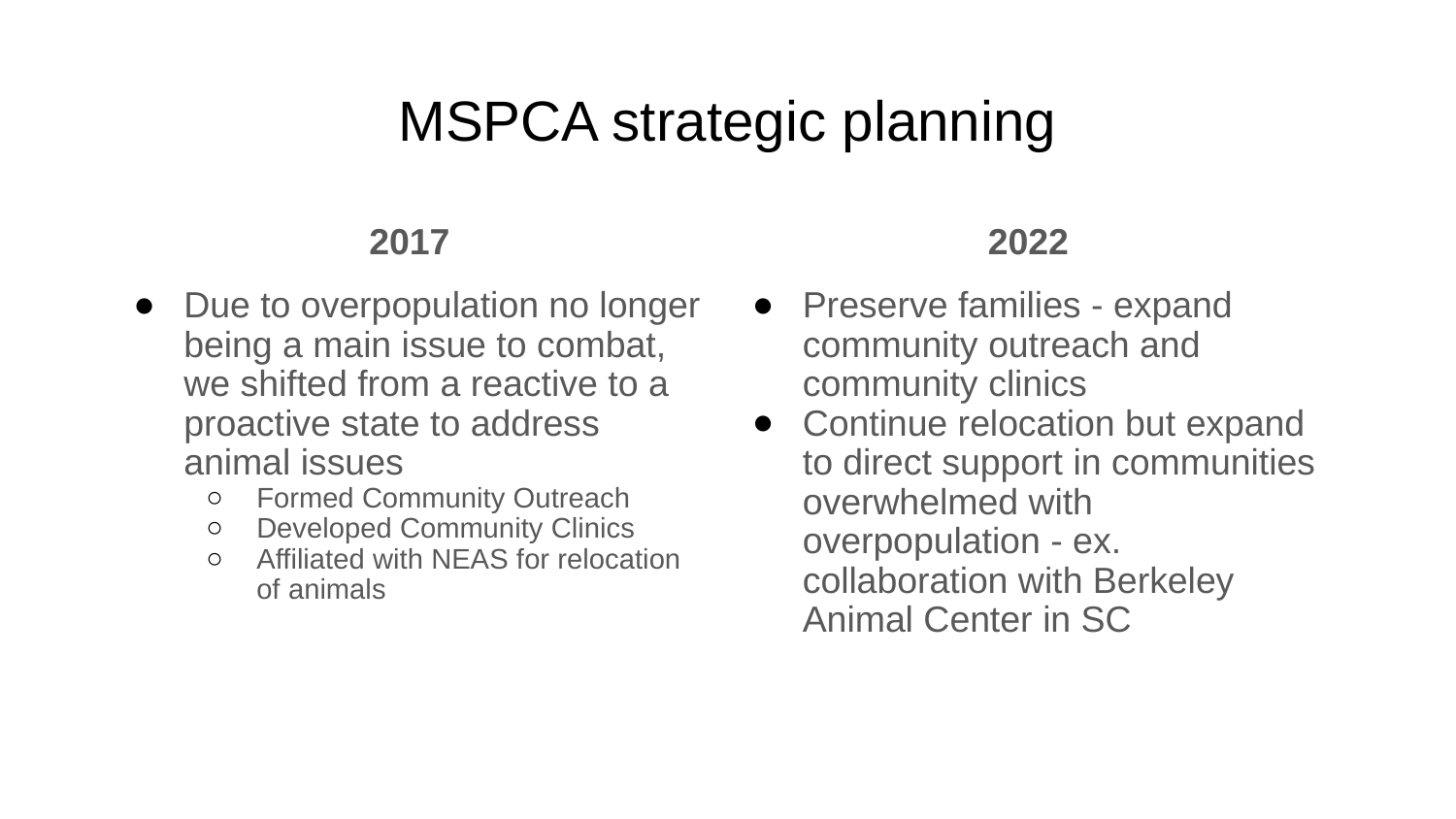

# MSPCA strategic planning
2017
Due to overpopulation no longer being a main issue to combat, we shifted from a reactive to a proactive state to address animal issues
Formed Community Outreach
Developed Community Clinics
Affiliated with NEAS for relocation of animals
2022
Preserve families - expand community outreach and community clinics
Continue relocation but expand to direct support in communities overwhelmed with overpopulation - ex. collaboration with Berkeley Animal Center in SC